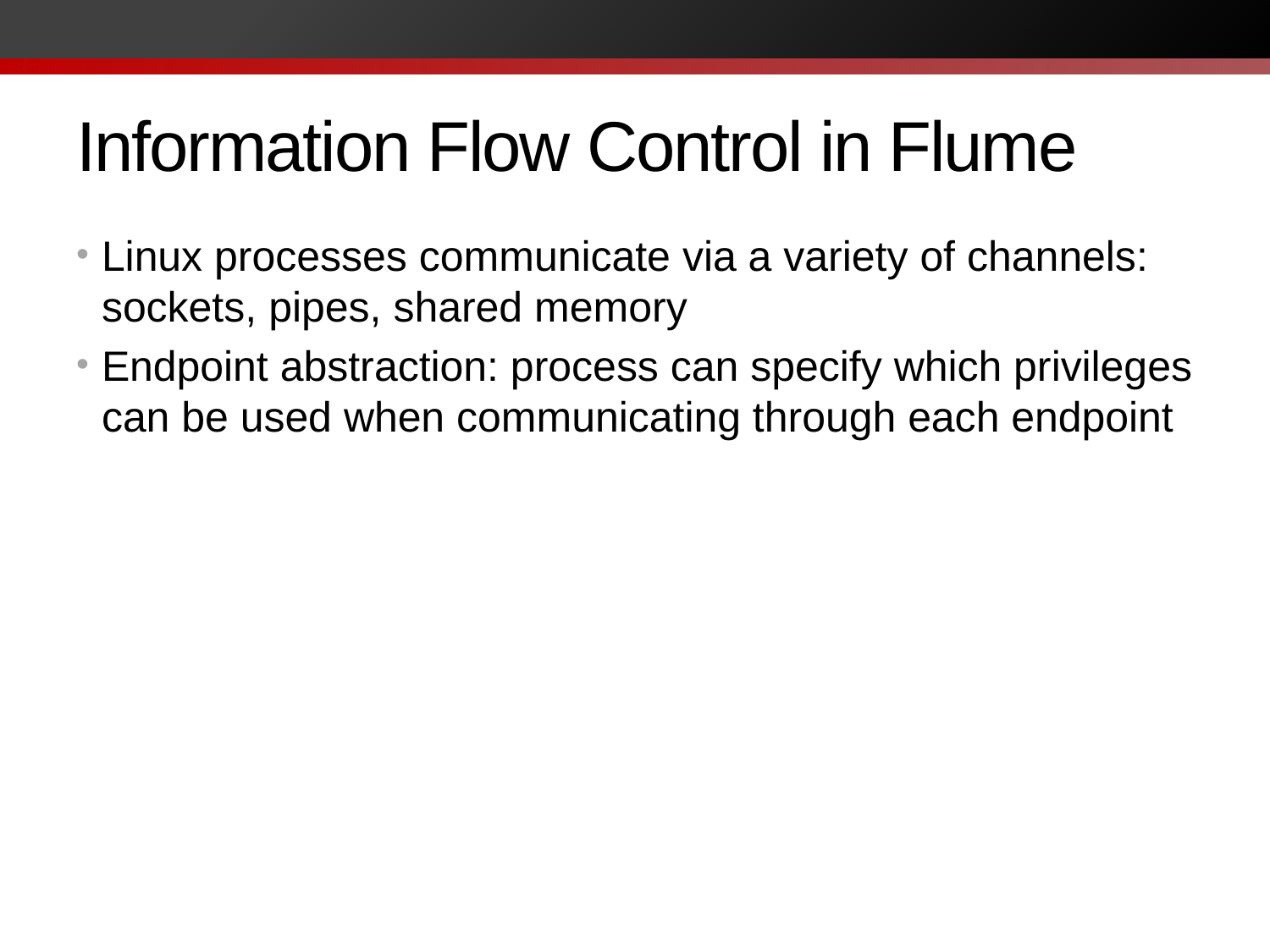

# Information Flow Control in Flume
Linux processes communicate via a variety of channels: sockets, pipes, shared memory
Endpoint abstraction: process can specify which privileges can be used when communicating through each endpoint